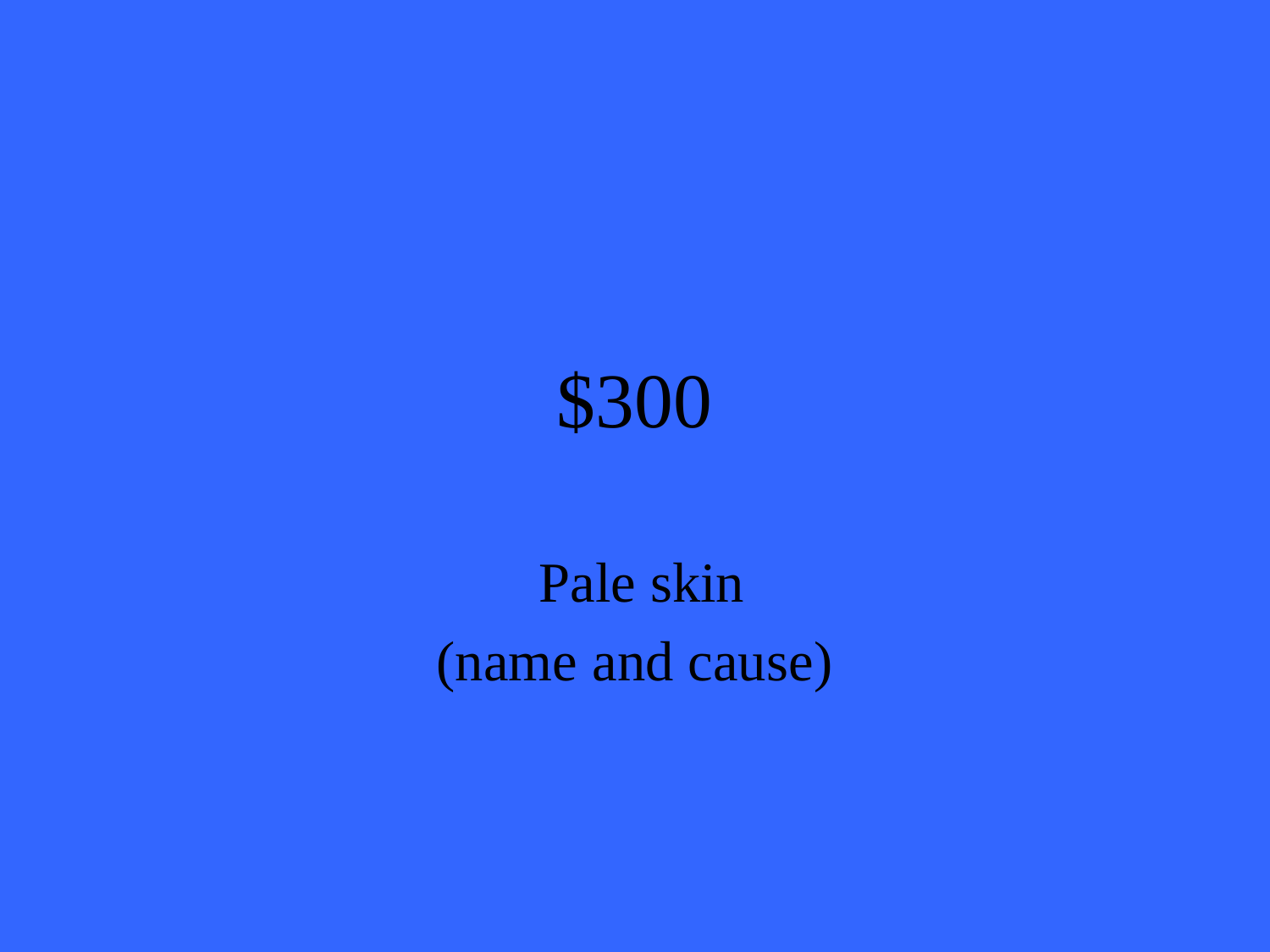

# $300
 Pale skin
(name and cause)